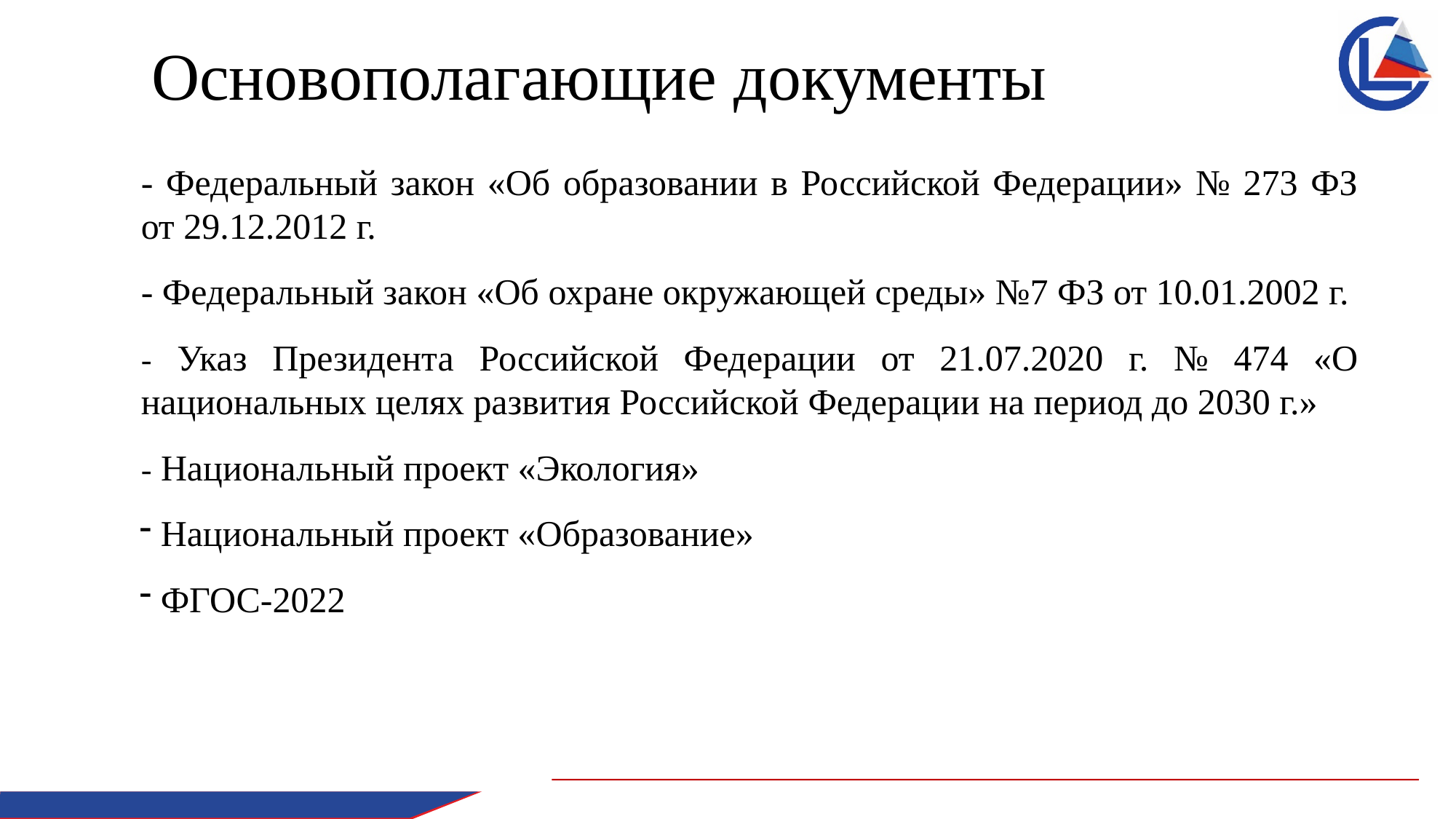

# Основополагающие документы
- Федеральный закон «Об образовании в Российской Федерации» № 273 ФЗ от 29.12.2012 г.
- Федеральный закон «Об охране окружающей среды» №7 ФЗ от 10.01.2002 г.
- Указ Президента Российской Федерации от 21.07.2020 г. № 474 «О национальных целях развития Российской Федерации на период до 2030 г.»
- Национальный проект «Экология»
 Национальный проект «Образование»
 ФГОС-2022